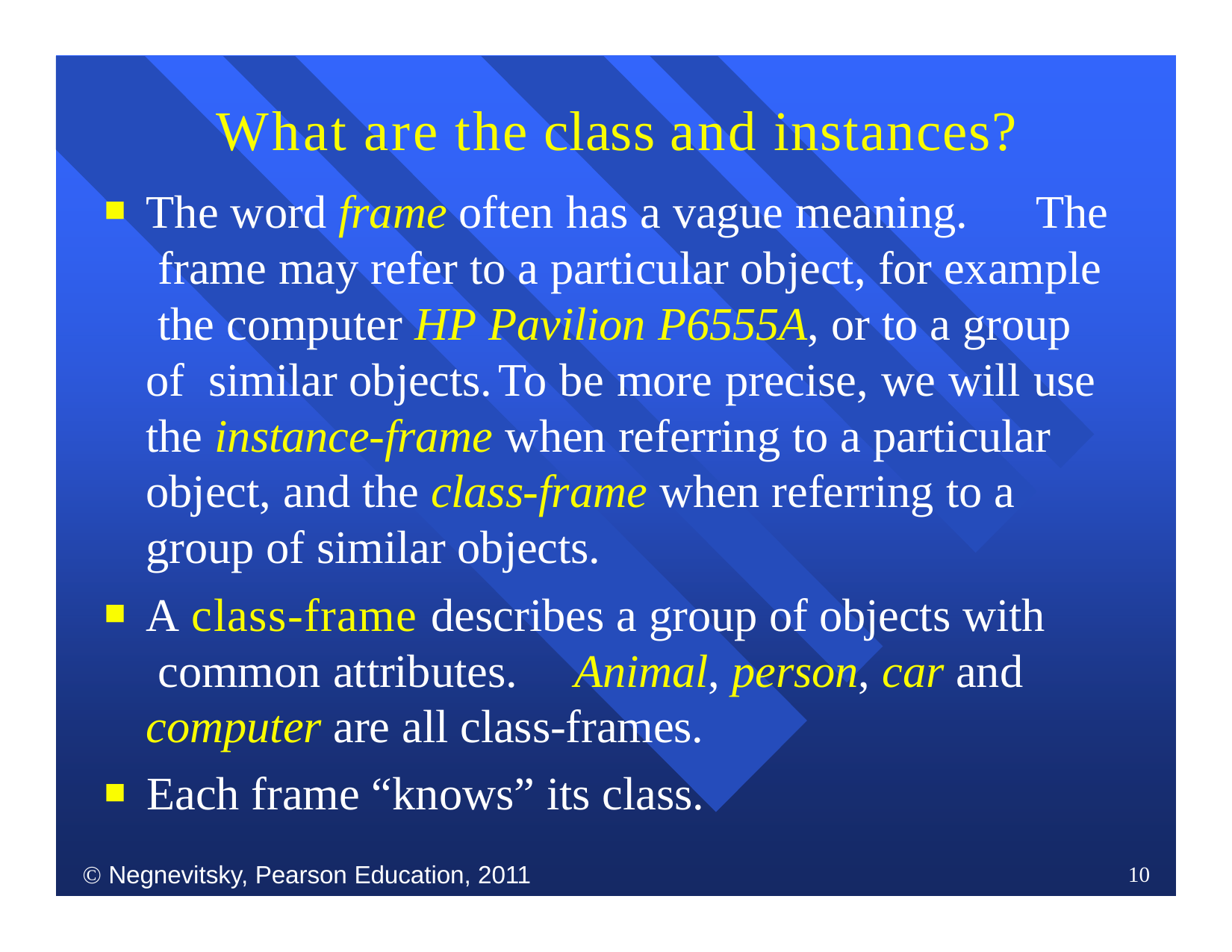

# What are the class and instances?
The word frame often has a vague meaning.	The  frame may refer to a particular object, for example  the computer HP Pavilion P6555A, or to a group of  similar objects.	To be more precise, we will use  the instance-frame when referring to a particular  object, and the class-frame when referring to a  group of similar objects.
A class-frame describes a group of objects with  common attributes.	Animal, person, car and  computer are all class-frames.
Each frame “knows” its class.
© Negnevitsky, Pearson Education, 2011
10